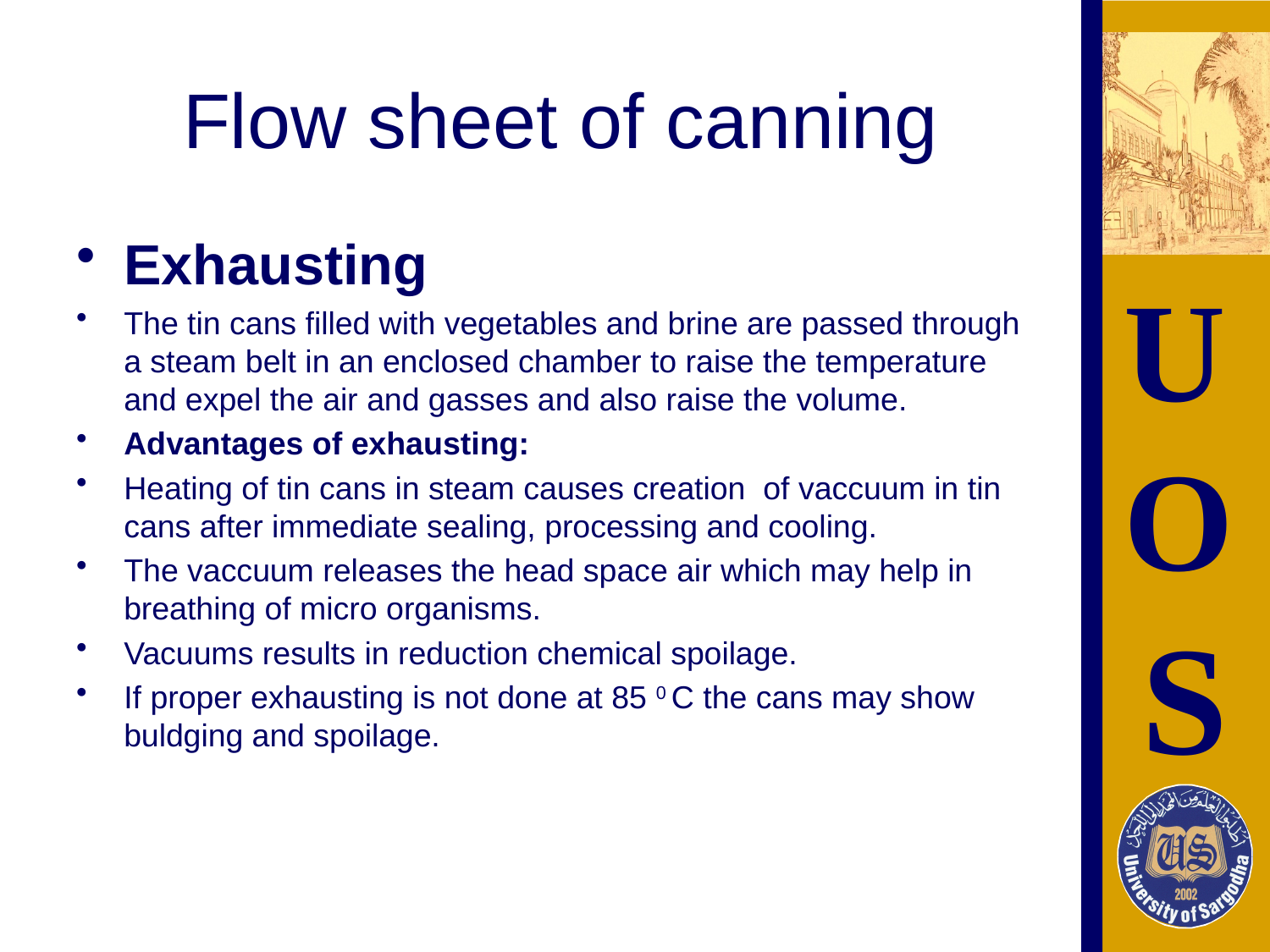

# Flow sheet of canning
Exhausting
The tin cans filled with vegetables and brine are passed through a steam belt in an enclosed chamber to raise the temperature and expel the air and gasses and also raise the volume.
Advantages of exhausting:
Heating of tin cans in steam causes creation  of vaccuum in tin cans after immediate sealing, processing and cooling.
The vaccuum releases the head space air which may help in breathing of micro organisms.
Vacuums results in reduction chemical spoilage.
If proper exhausting is not done at 85 0 C the cans may show buldging and spoilage.